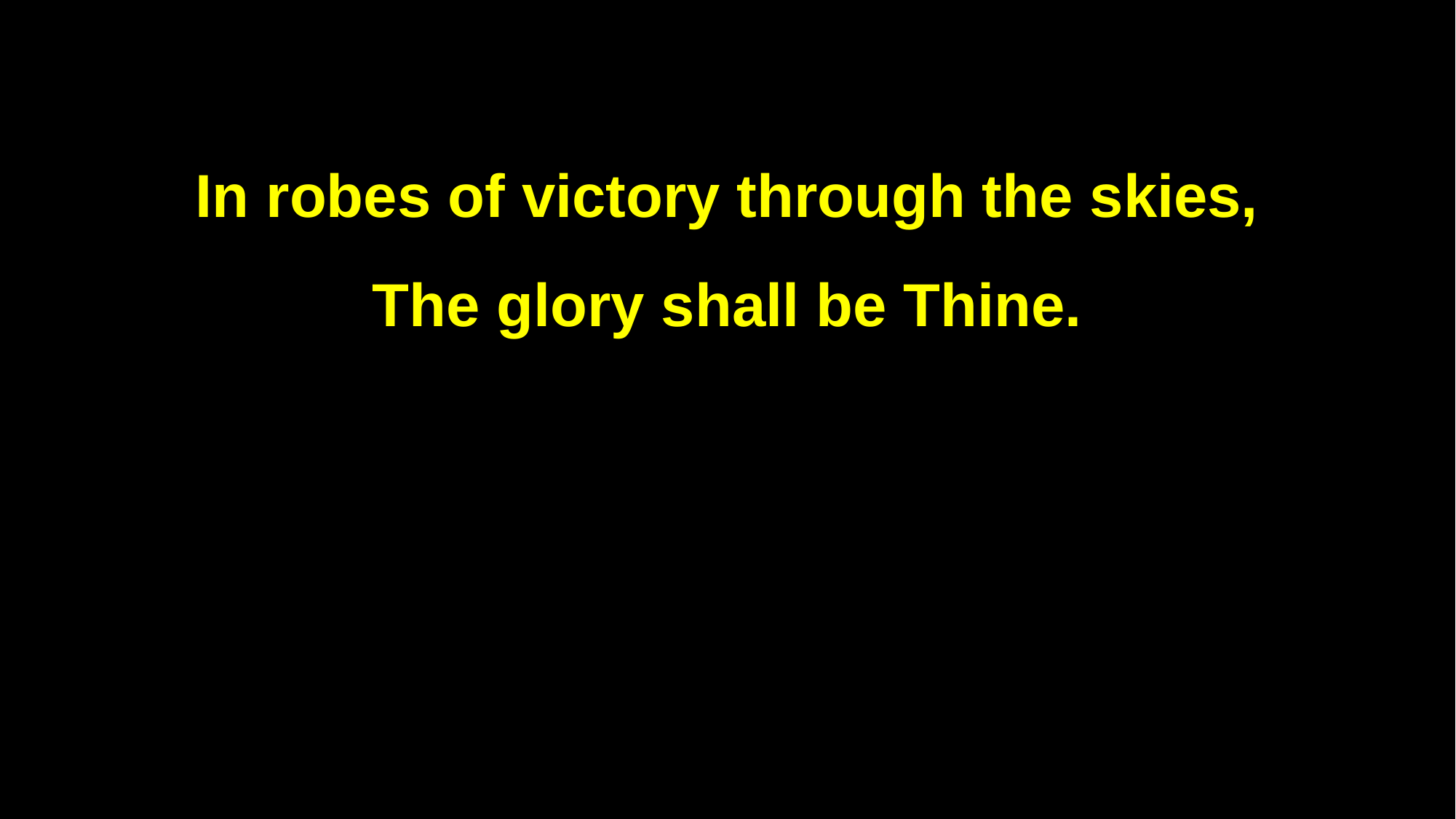

In robes of victory through the skies,
The glory shall be Thine.